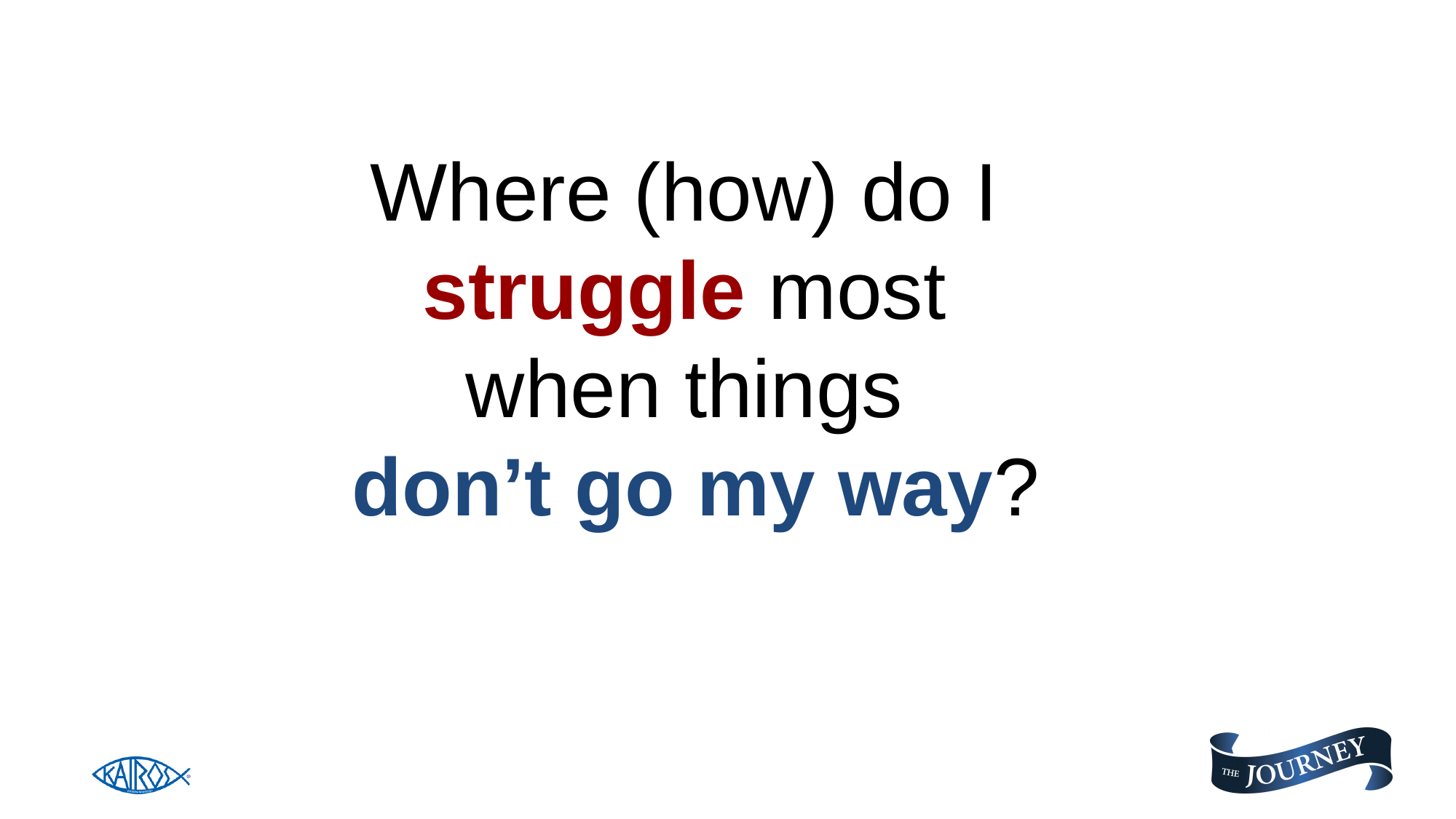

Where (how) do I
struggle most
when things
don’t go my way?